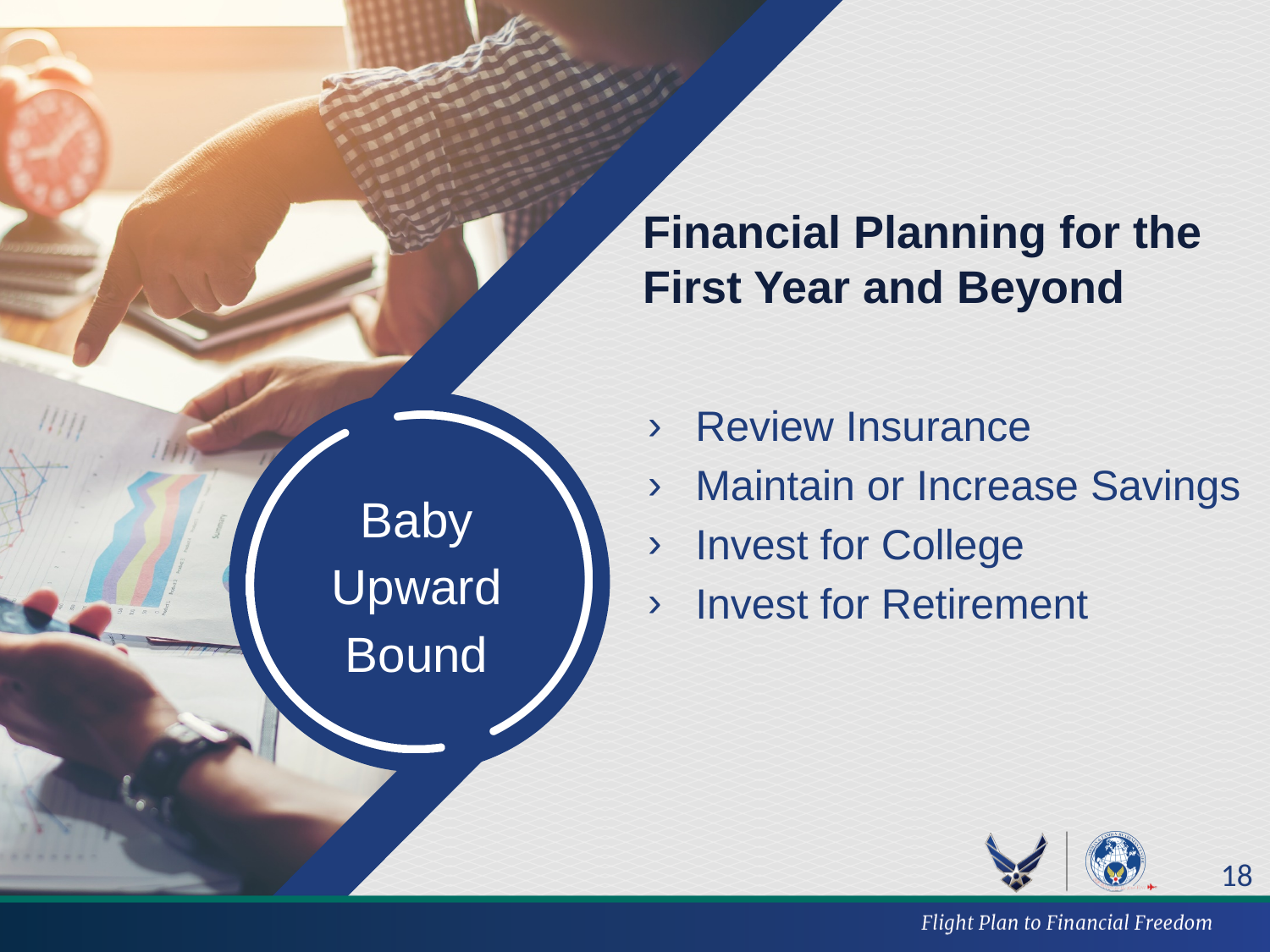

# Financial Planning for the First Year and Beyond
Review Insurance
Maintain or Increase Savings
Invest for College
Invest for Retirement
Baby Upward
Bound